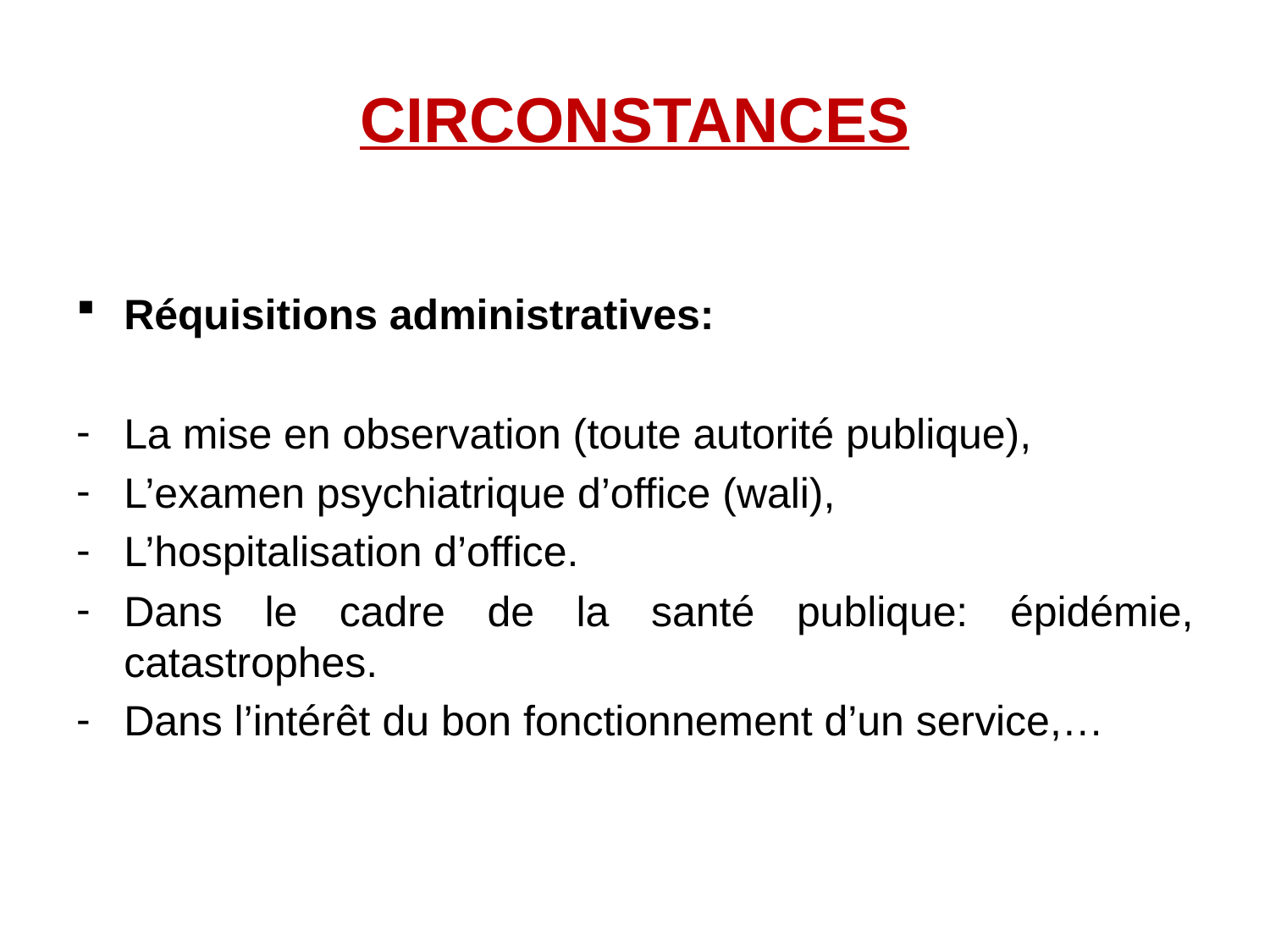

# CIRCONSTANCES

Réquisitions administratives:

La mise en observation (toute autorité publique),
L’examen psychiatrique d’office (wali),
L’hospitalisation d’office.
Dans le cadre de la santé publique: épidémie, catastrophes.
Dans l’intérêt du bon fonctionnement d’un service,…